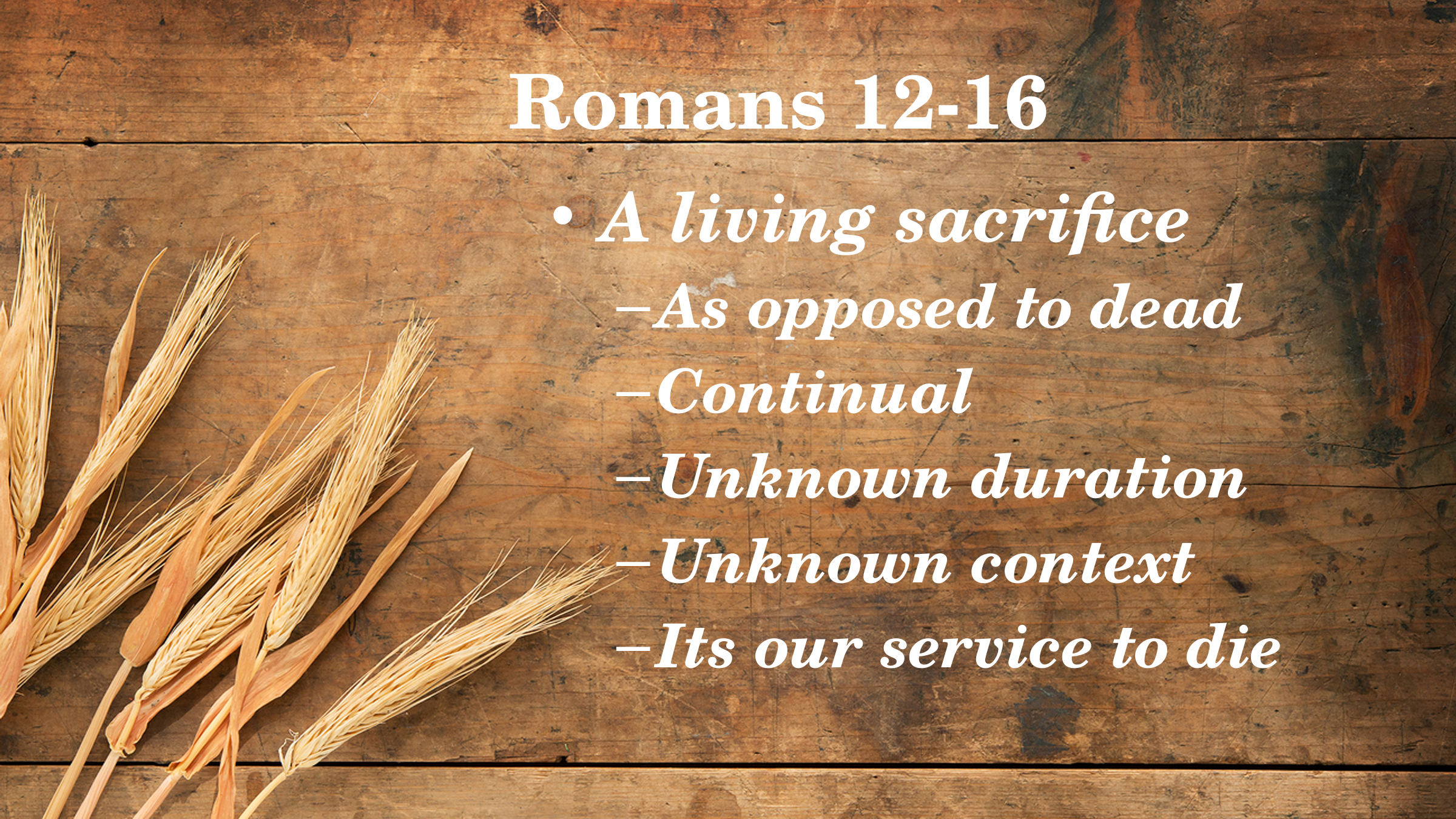

# Romans 12-16
A living sacrifice
As opposed to dead
Continual
Unknown duration
Unknown context
Its our service to die